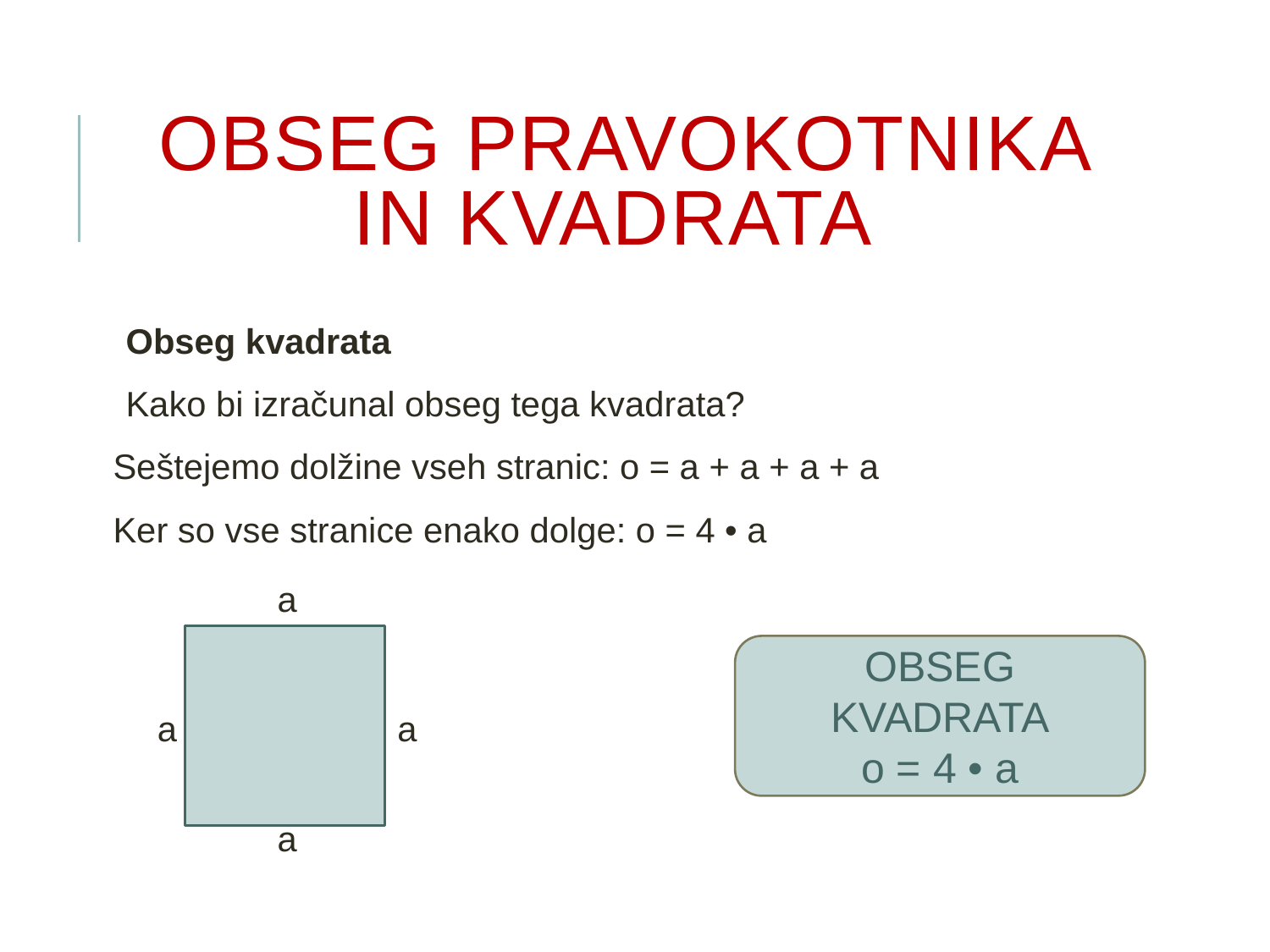

# obseg pravokotnika in kvadrata
Obseg kvadrata
	Kako bi izračunal obseg tega kvadrata?
Seštejemo dolžine vseh stranic: o = a + a + a + a
Ker so vse stranice enako dolge: o = 4 • a
a

OBSEG KVADRATA
o = 4 • a
a
a
a